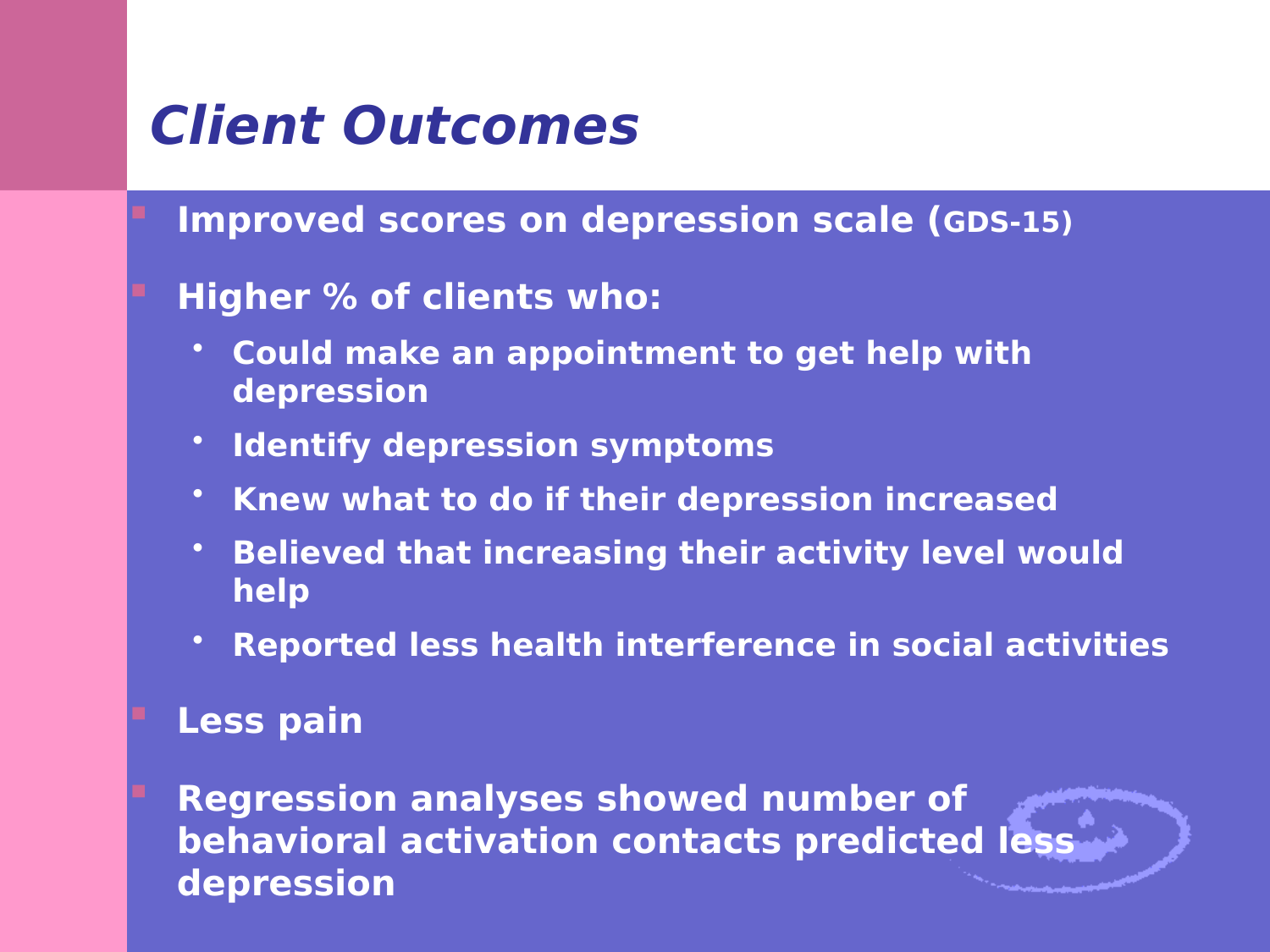

# Client Outcomes
Improved scores on depression scale (GDS-15)
Higher % of clients who:
Could make an appointment to get help with depression
Identify depression symptoms
Knew what to do if their depression increased
Believed that increasing their activity level would help
Reported less health interference in social activities
Less pain
Regression analyses showed number of behavioral activation contacts predicted less depression